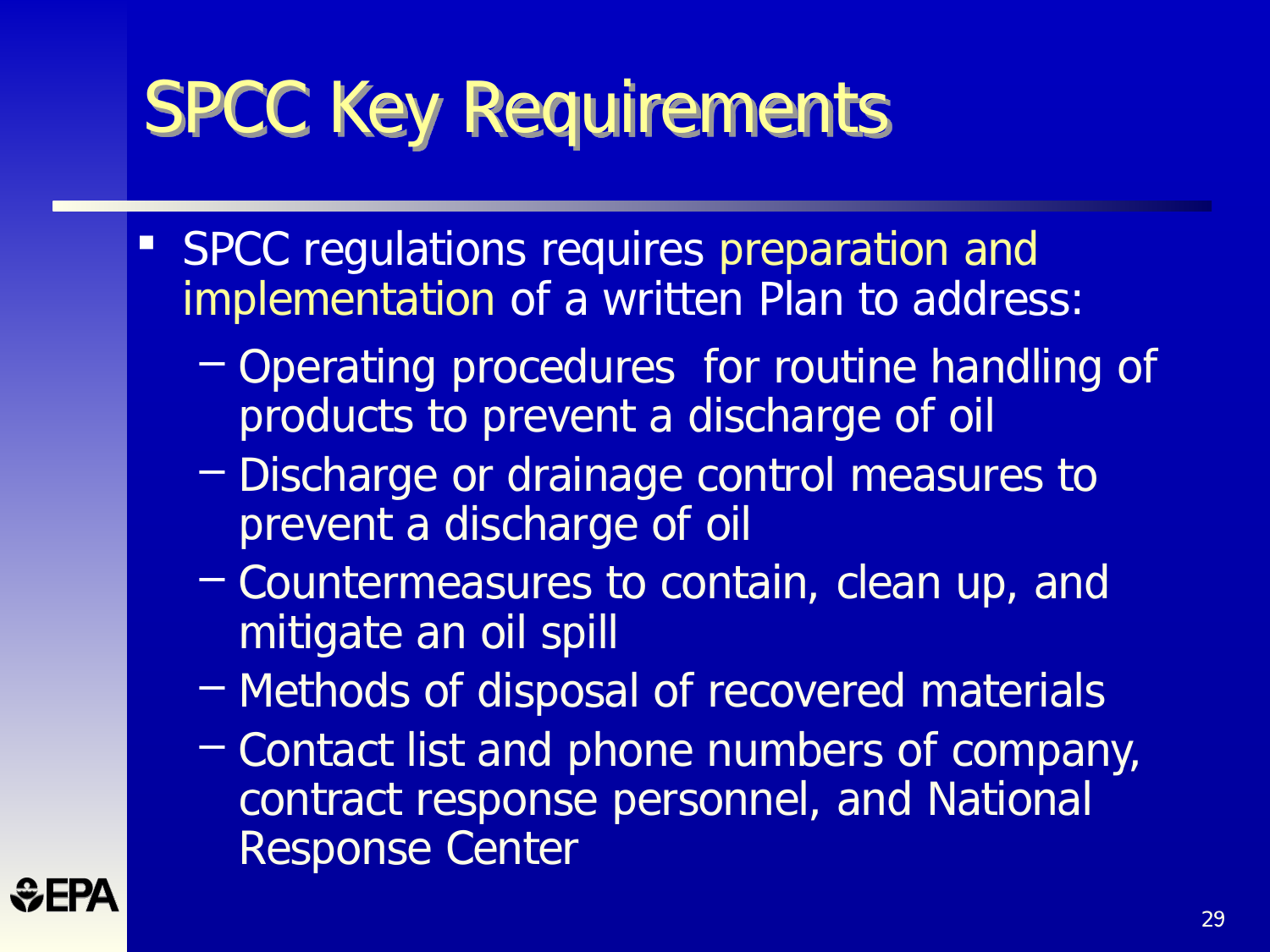

# SPCC Key Requirements
SPCC regulations requires preparation and implementation of a written Plan to address:
Operating procedures  for routine handling of products to prevent a discharge of oil
Discharge or drainage control measures to prevent a discharge of oil
Countermeasures to contain, clean up, and mitigate an oil spill
Methods of disposal of recovered materials
Contact list and phone numbers of company, contract response personnel, and National Response Center